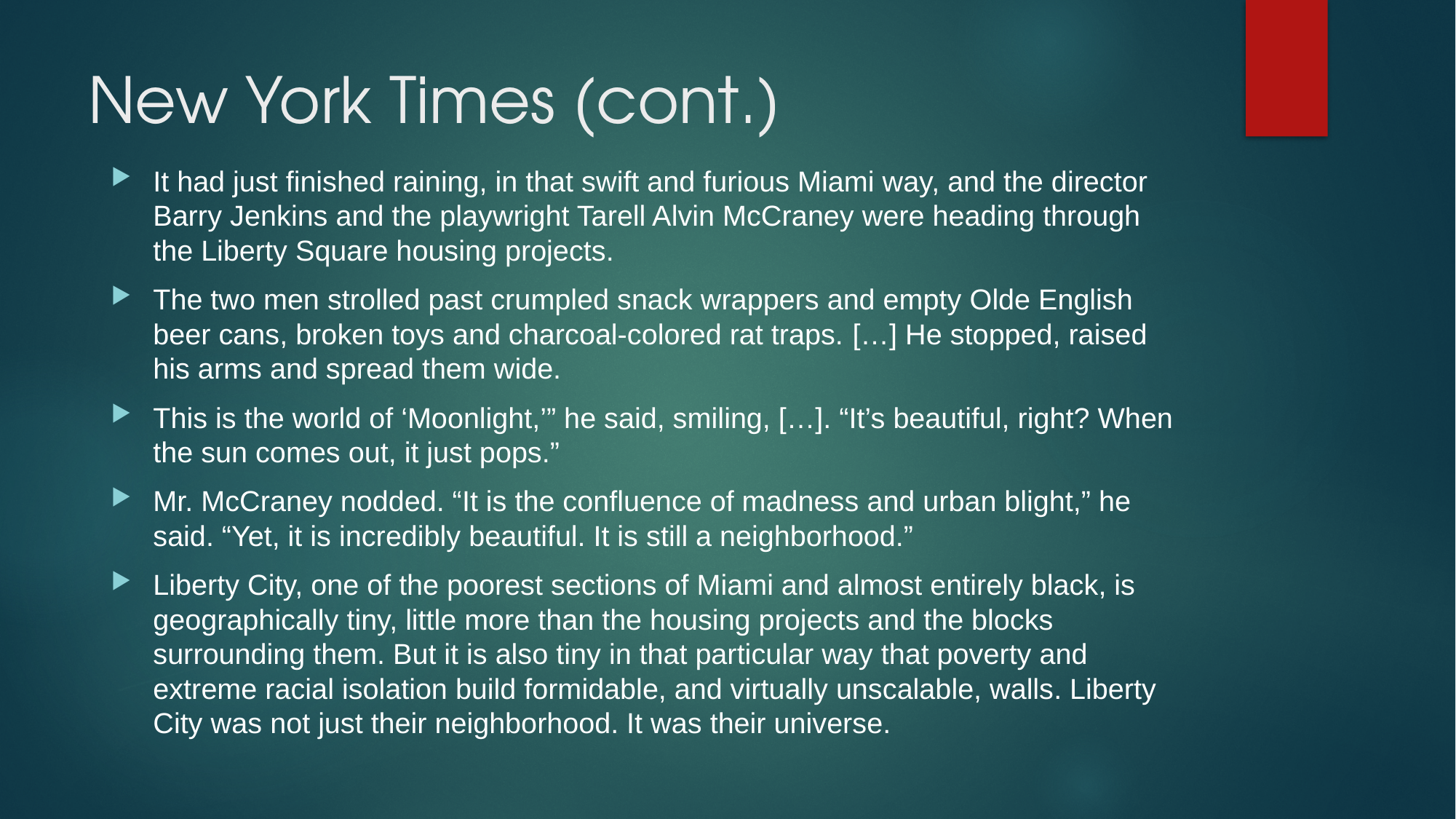

# New York Times (cont.)
It had just finished raining, in that swift and furious Miami way, and the director Barry Jenkins and the playwright Tarell Alvin McCraney were heading through the Liberty Square housing projects.
The two men strolled past crumpled snack wrappers and empty Olde English beer cans, broken toys and charcoal-colored rat traps. […] He stopped, raised his arms and spread them wide.
This is the world of ‘Moonlight,’” he said, smiling, […]. “It’s beautiful, right? When the sun comes out, it just pops.”
Mr. McCraney nodded. “It is the confluence of madness and urban blight,” he said. “Yet, it is incredibly beautiful. It is still a neighborhood.”
Liberty City, one of the poorest sections of Miami and almost entirely black, is geographically tiny, little more than the housing projects and the blocks surrounding them. But it is also tiny in that particular way that poverty and extreme racial isolation build formidable, and virtually unscalable, walls. Liberty City was not just their neighborhood. It was their universe.